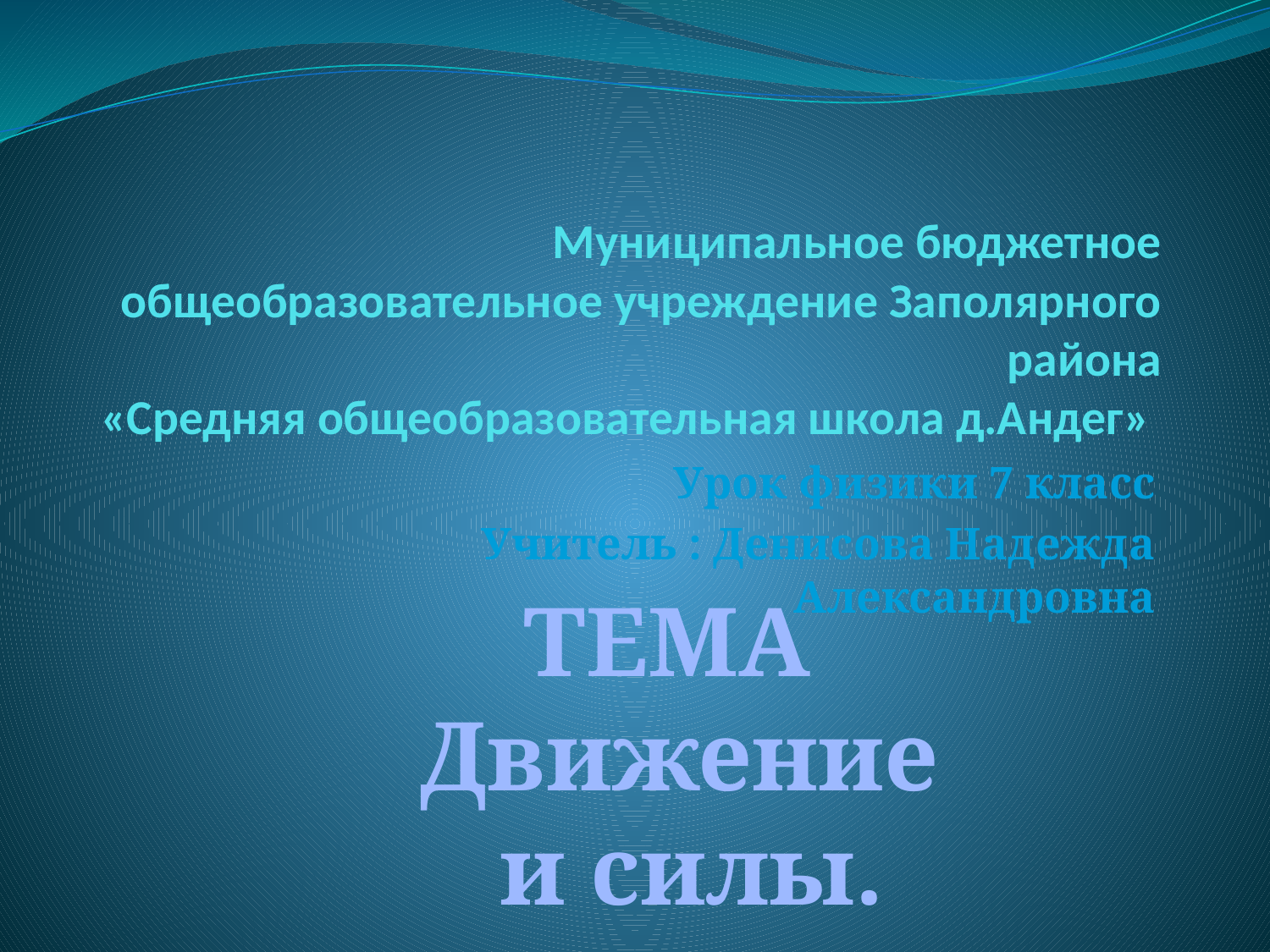

# Муниципальное бюджетное общеобразовательное учреждение Заполярного района «Средняя общеобразовательная школа д.Андег»
Урок физики 7 класс
Учитель : Денисова Надежда Александровна

ТЕМА
Движение
 и силы.